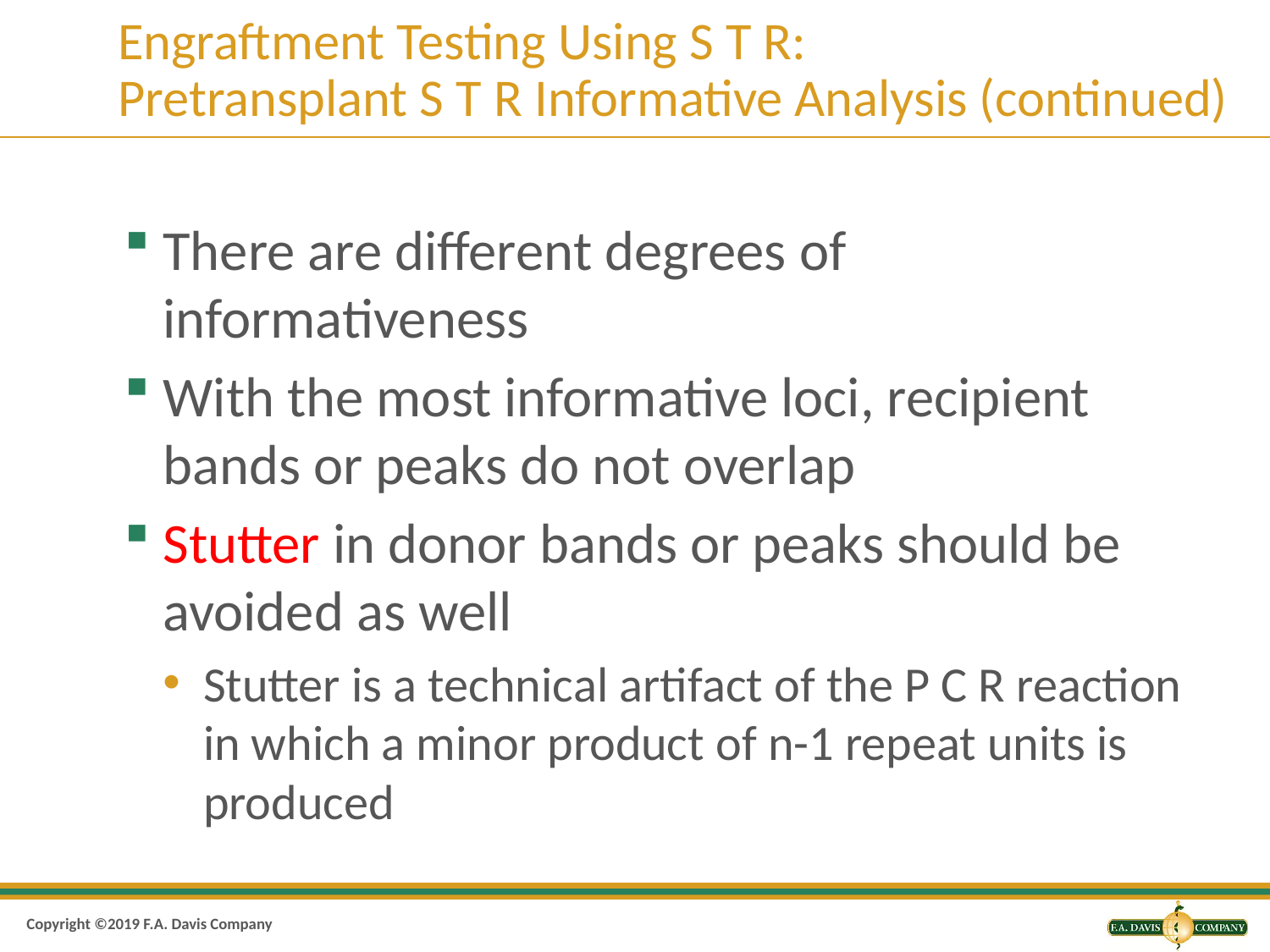

# Engraftment Testing Using S T R: Pretransplant S T R Informative Analysis (continued)
There are different degrees of informativeness
With the most informative loci, recipient bands or peaks do not overlap
Stutter in donor bands or peaks should be avoided as well
Stutter is a technical artifact of the P C R reaction in which a minor product of n-1 repeat units is produced